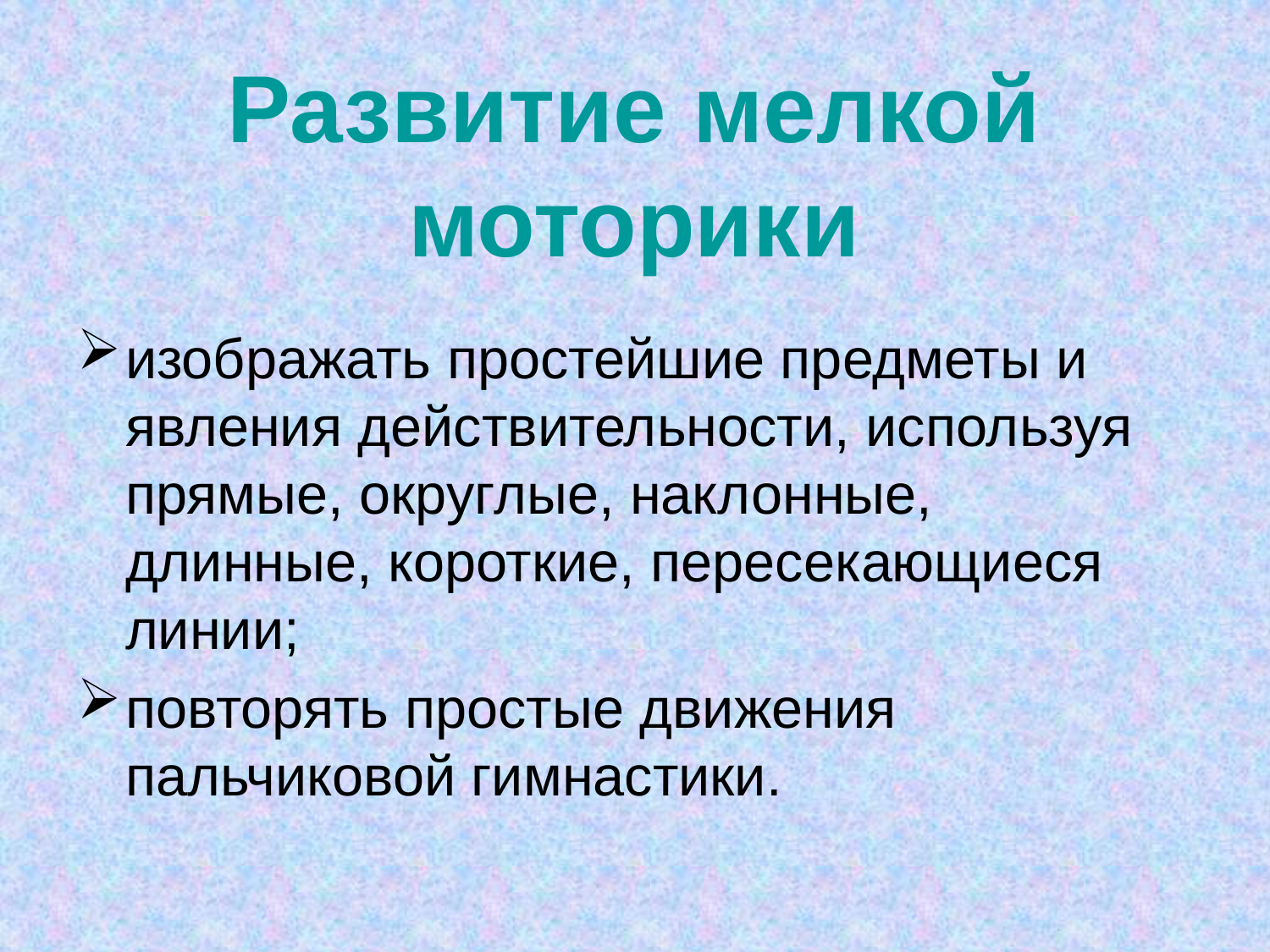

# Развитие мелкой моторики
изображать простейшие предметы и явления действительности, используя прямые, округлые, наклонные, длинные, короткие, пересекающиеся линии;
повторять простые движения пальчиковой гимнастики.